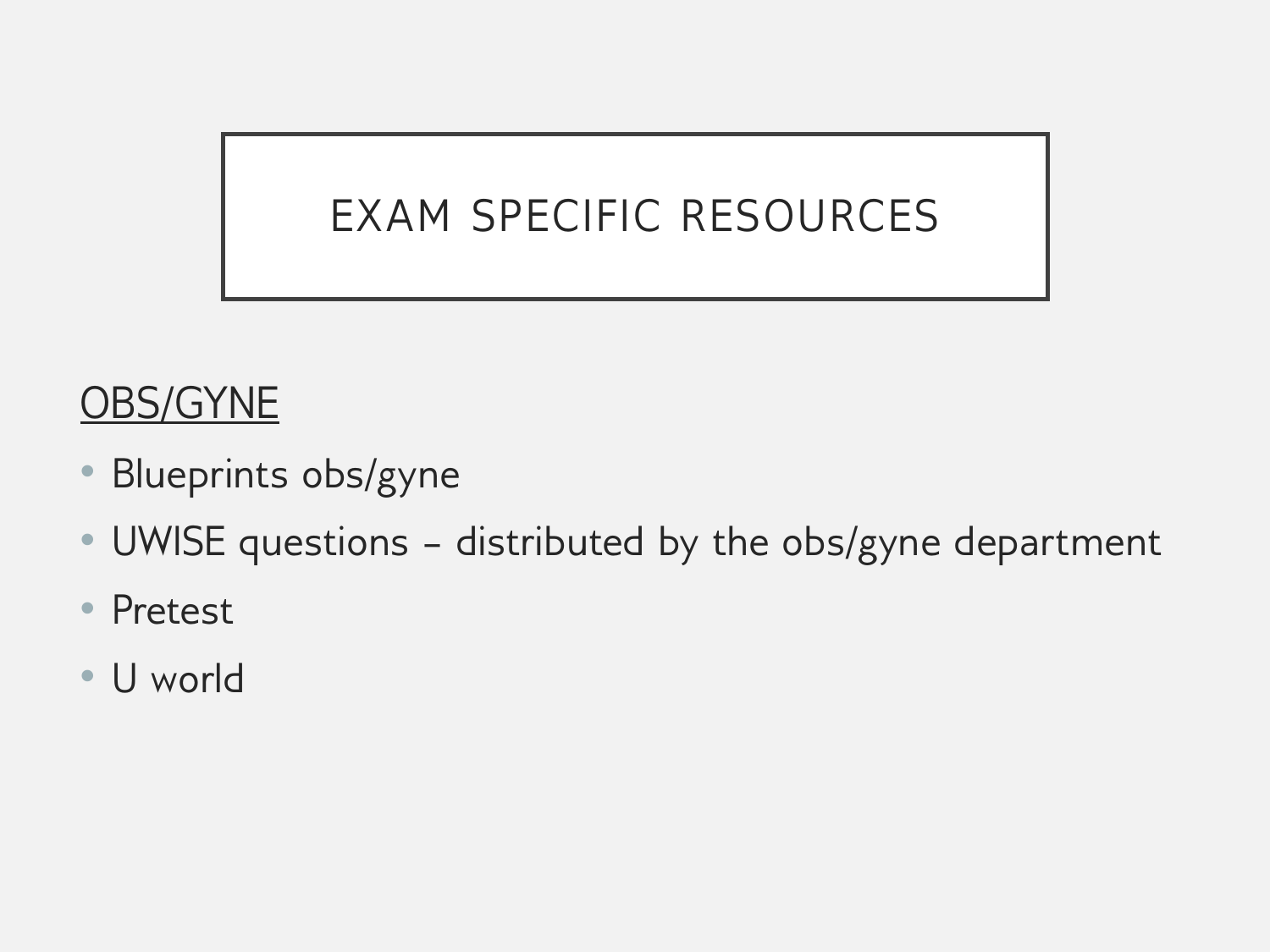

# Exam specific Resources
OBS/GYNE
Blueprints obs/gyne
UWISE questions – distributed by the obs/gyne department
Pretest
U world